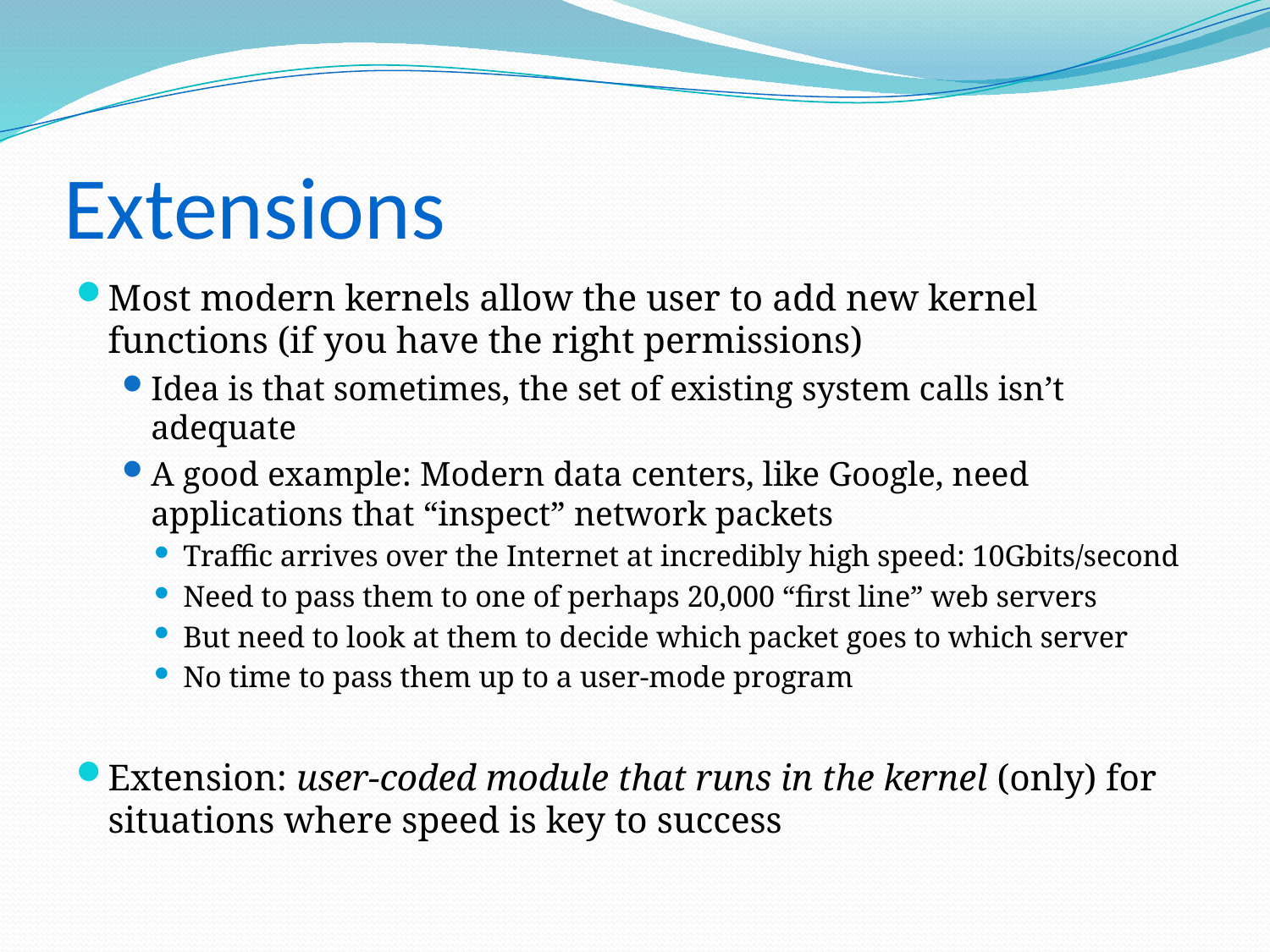

# Extensions
Most modern kernels allow the user to add new kernel functions (if you have the right permissions)
Idea is that sometimes, the set of existing system calls isn’t adequate
A good example: Modern data centers, like Google, need applications that “inspect” network packets
Traffic arrives over the Internet at incredibly high speed: 10Gbits/second
Need to pass them to one of perhaps 20,000 “first line” web servers
But need to look at them to decide which packet goes to which server
No time to pass them up to a user-mode program

Extension: user-coded module that runs in the kernel (only) for situations where speed is key to success